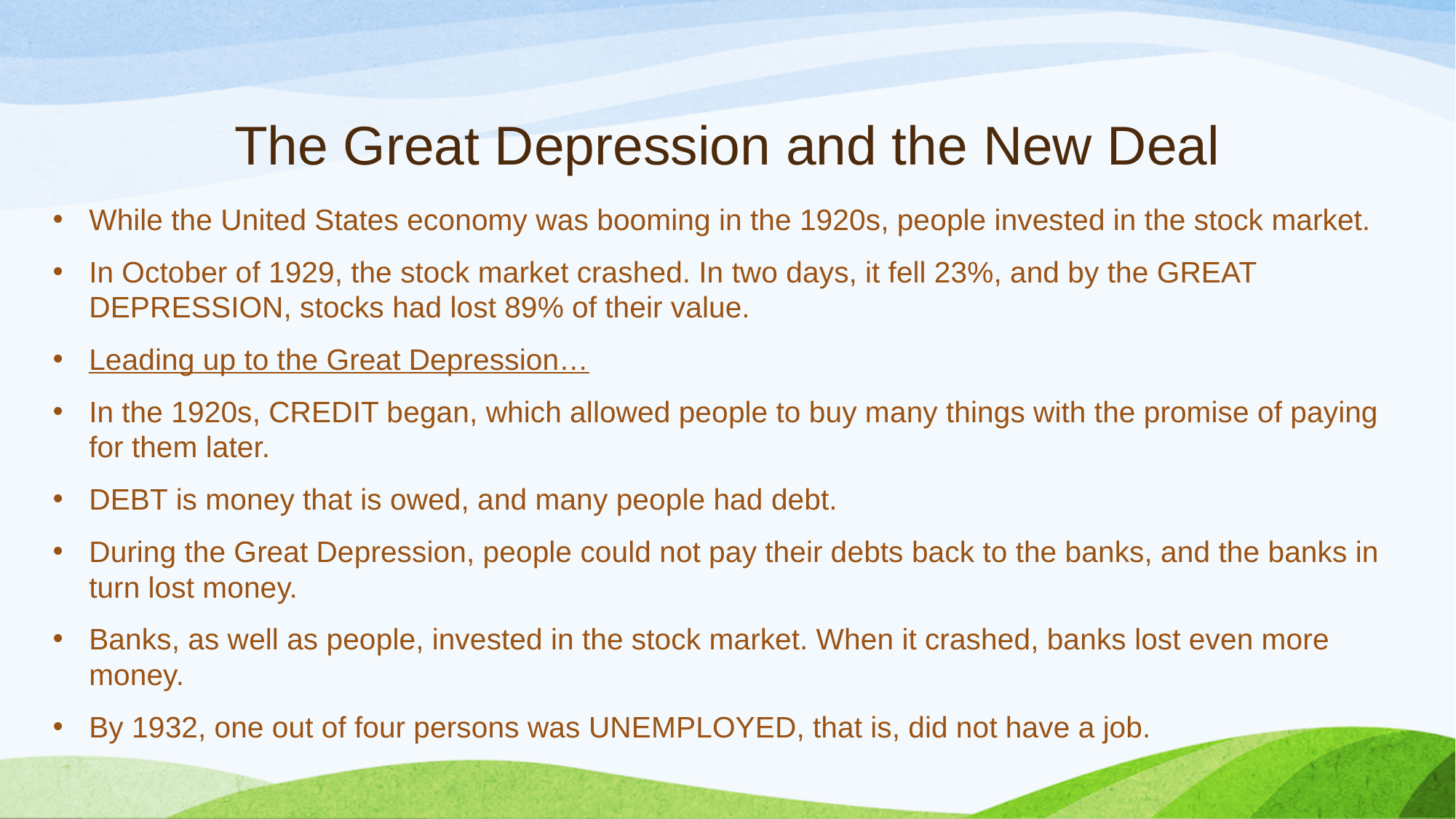

# The Great Depression and the New Deal
While the United States economy was booming in the 1920s, people invested in the stock market.
In October of 1929, the stock market crashed. In two days, it fell 23%, and by the GREAT DEPRESSION, stocks had lost 89% of their value.
Leading up to the Great Depression…
In the 1920s, CREDIT began, which allowed people to buy many things with the promise of paying for them later.
DEBT is money that is owed, and many people had debt.
During the Great Depression, people could not pay their debts back to the banks, and the banks in turn lost money.
Banks, as well as people, invested in the stock market. When it crashed, banks lost even more money.
By 1932, one out of four persons was UNEMPLOYED, that is, did not have a job.